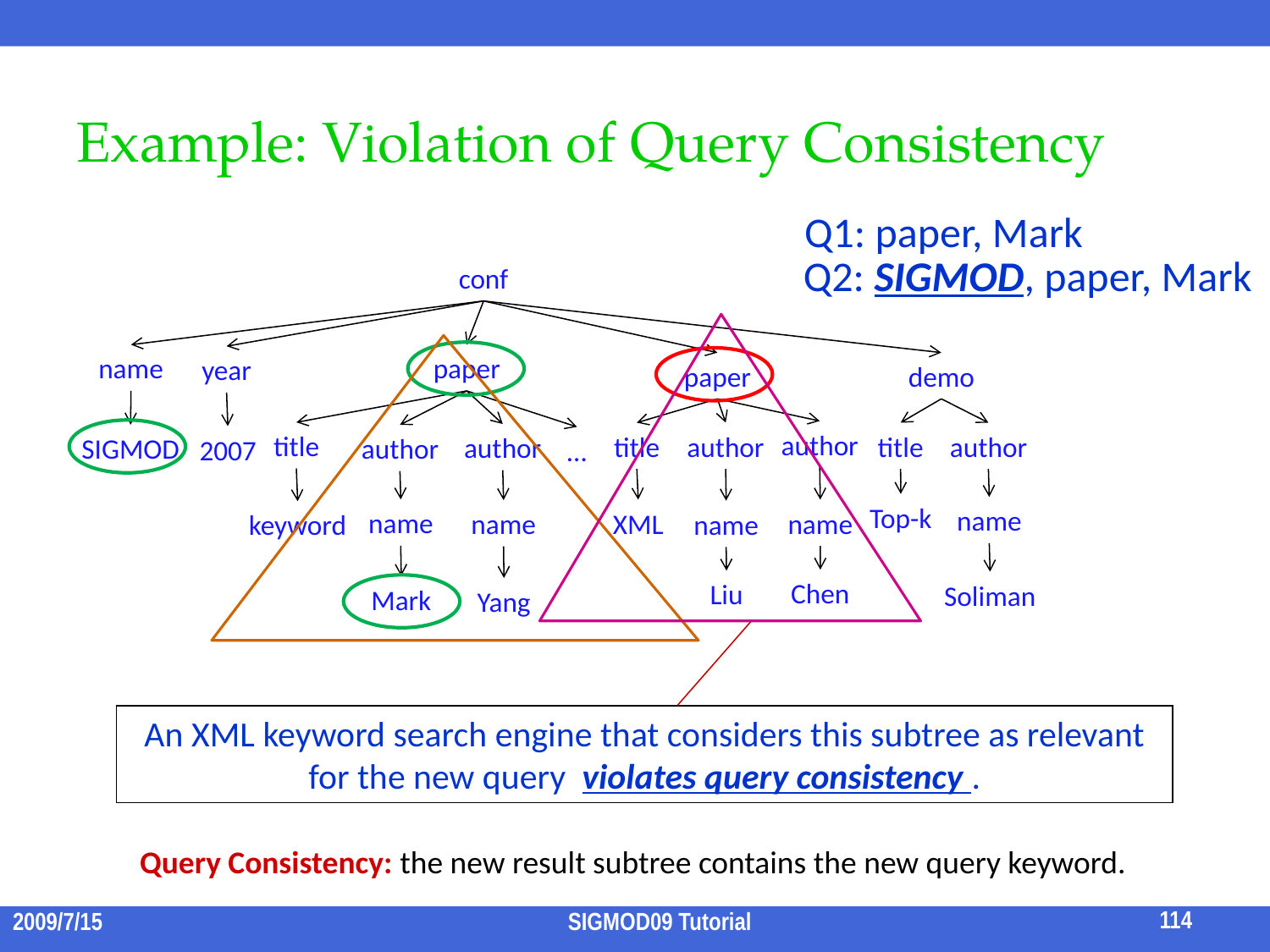

# Example: Violation of Query Consistency
Q1: paper, Mark
Q2: SIGMOD, paper, Mark
conf

name
paper
year

paper
demo

author
title
title
author
title
author
author
SIGMOD
author
2007
…
Top-k
name
name
XML
name
name
name
keyword
Chen
Liu
Soliman

Mark
Yang
An XML keyword search engine that considers this subtree as relevant for the new query  violates query consistency .
Query Consistency: the new result subtree contains the new query keyword.
114
2009/7/15
SIGMOD09 Tutorial